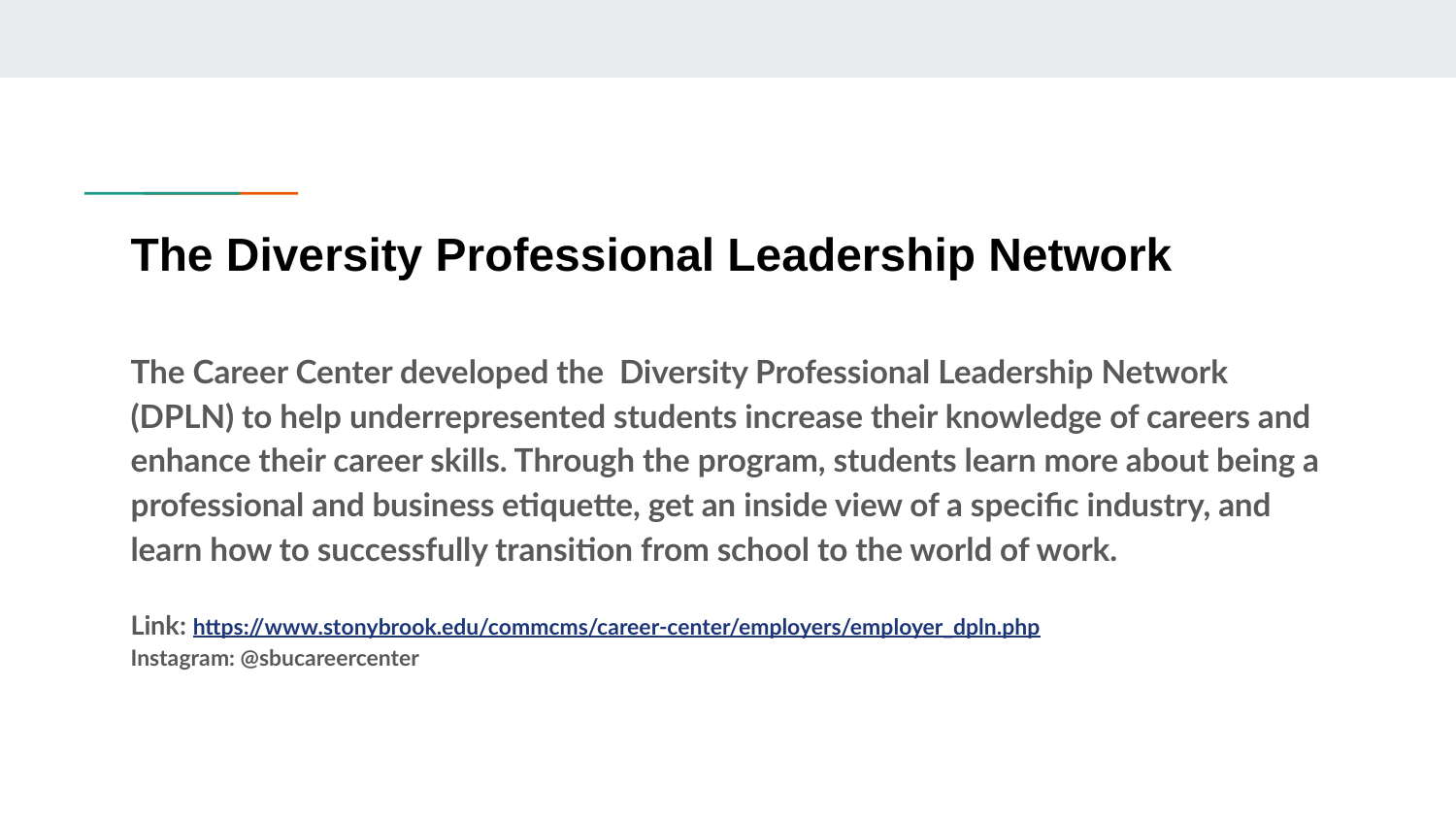

# The Diversity Professional Leadership Network
The Career Center developed the  Diversity Professional Leadership Network (DPLN) to help underrepresented students increase their knowledge of careers and enhance their career skills. Through the program, students learn more about being a professional and business etiquette, get an inside view of a specific industry, and learn how to successfully transition from school to the world of work.

Link: https://www.stonybrook.edu/commcms/career-center/employers/employer_dpln.php
Instagram: @sbucareercenter